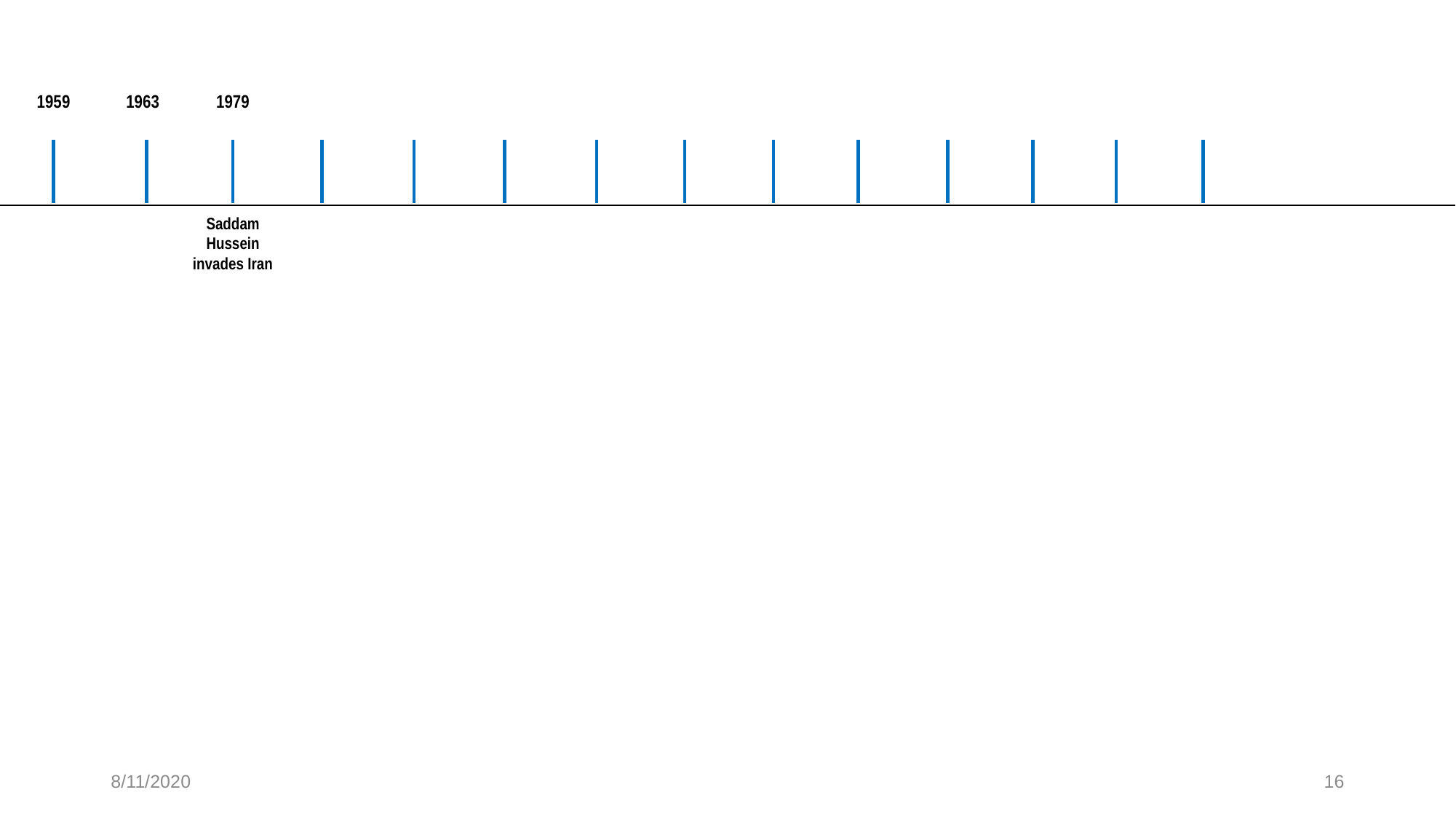

1959
1963
1979

Saddam Hussein invades Iran
8/11/2020
16